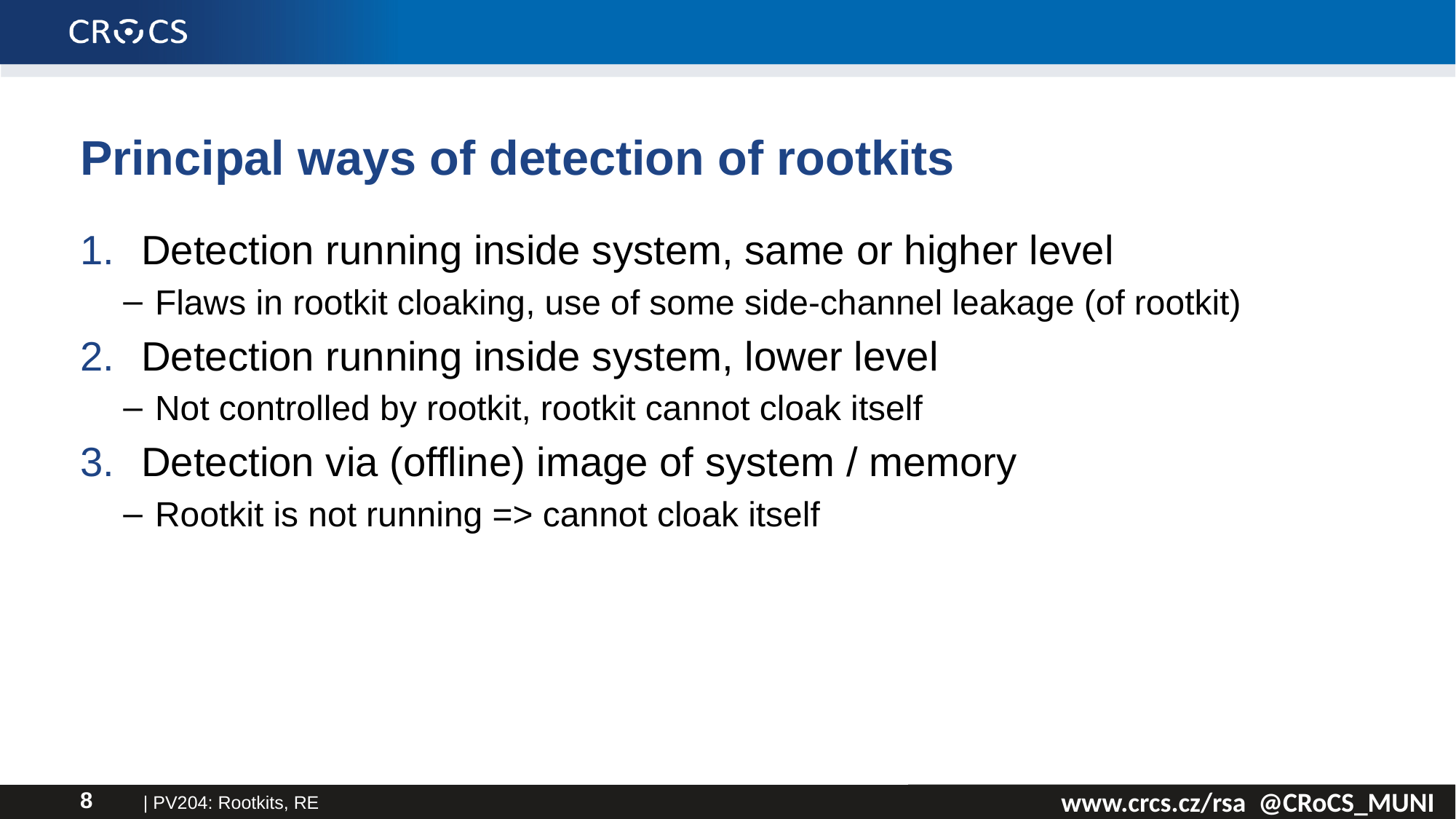

# Principal ways of detection of rootkits
Detection running inside system, same or higher level
Flaws in rootkit cloaking, use of some side-channel leakage (of rootkit)
Detection running inside system, lower level
Not controlled by rootkit, rootkit cannot cloak itself
Detection via (offline) image of system / memory
Rootkit is not running => cannot cloak itself
| PV204: Rootkits, RE
8